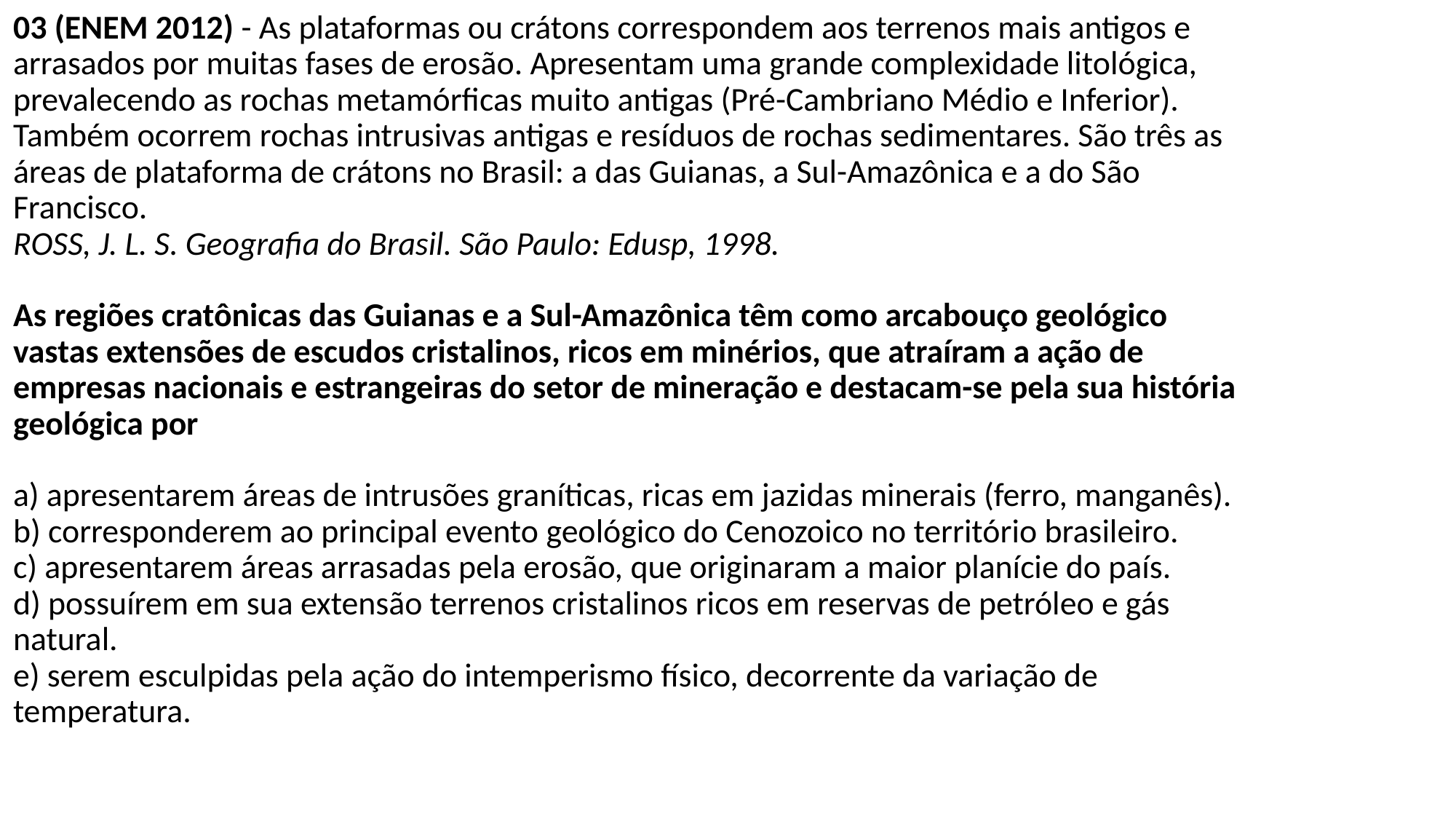

# 03 (ENEM 2012) - As plataformas ou crátons correspondem aos terrenos mais antigos e arrasados por muitas fases de erosão. Apresentam uma grande complexidade litológica, prevalecendo as rochas metamórficas muito antigas (Pré-Cambriano Médio e Inferior). Também ocorrem rochas intrusivas antigas e resíduos de rochas sedimentares. São três as áreas de plataforma de crátons no Brasil: a das Guianas, a Sul-Amazônica e a do São Francisco. ROSS, J. L. S. Geografia do Brasil. São Paulo: Edusp, 1998.    As regiões cratônicas das Guianas e a Sul-Amazônica têm como arcabouço geológico vastas extensões de escudos cristalinos, ricos em minérios, que atraíram a ação de empresas nacionais e estrangeiras do setor de mineração e destacam-se pela sua história geológica por   a) apresentarem áreas de intrusões graníticas, ricas em jazidas minerais (ferro, manganês). b) corresponderem ao principal evento geológico do Cenozoico no território brasileiro. c) apresentarem áreas arrasadas pela erosão, que originaram a maior planície do país. d) possuírem em sua extensão terrenos cristalinos ricos em reservas de petróleo e gás natural. e) serem esculpidas pela ação do intemperismo físico, decorrente da variação de temperatura.